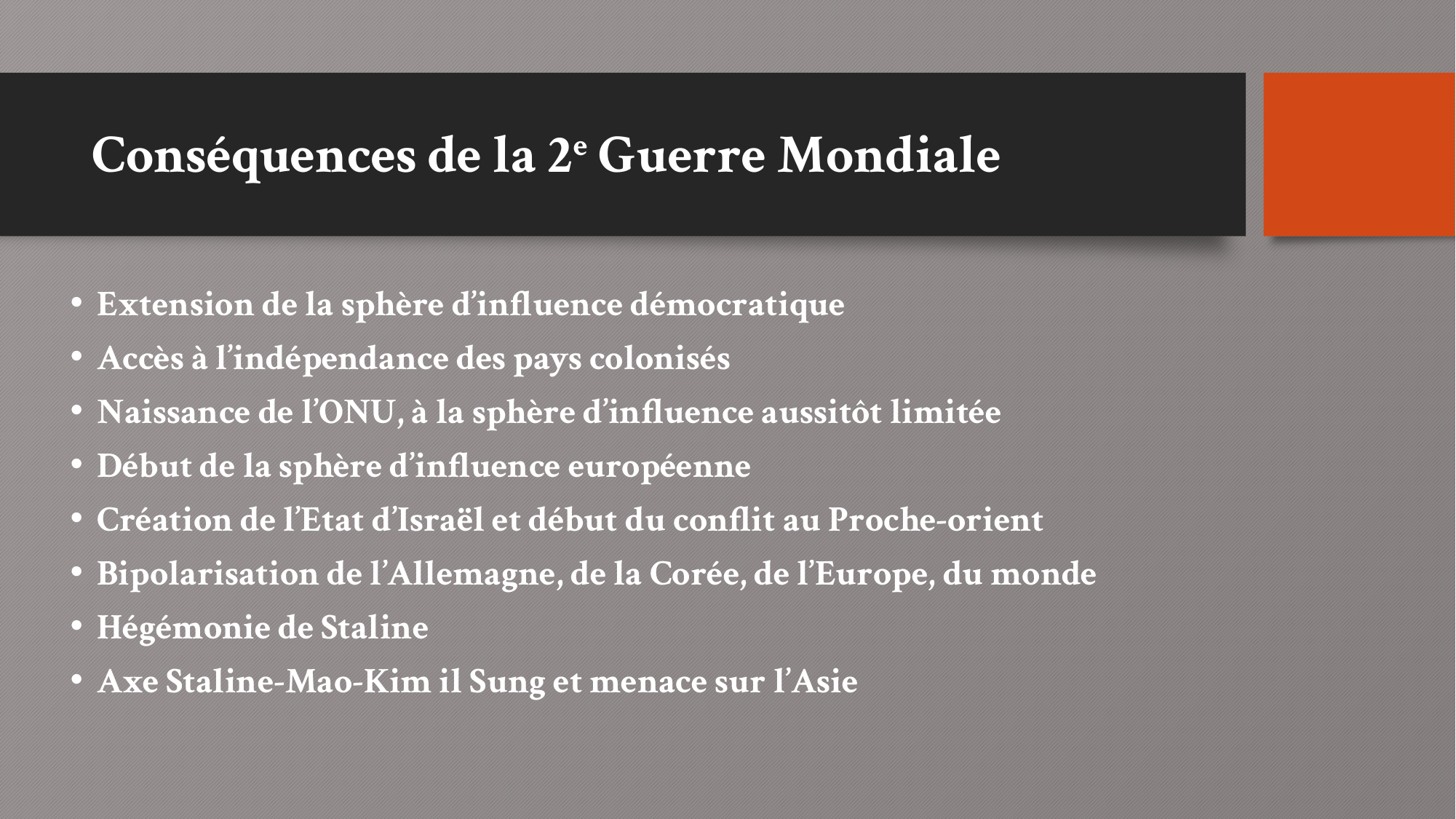

# Conséquences de la 2e Guerre Mondiale
Extension de la sphère d’influence démocratique
Accès à l’indépendance des pays colonisés
Naissance de l’ONU, à la sphère d’influence aussitôt limitée
Début de la sphère d’influence européenne
Création de l’Etat d’Israël et début du conflit au Proche-orient
Bipolarisation de l’Allemagne, de la Corée, de l’Europe, du monde
Hégémonie de Staline
Axe Staline-Mao-Kim il Sung et menace sur l’Asie